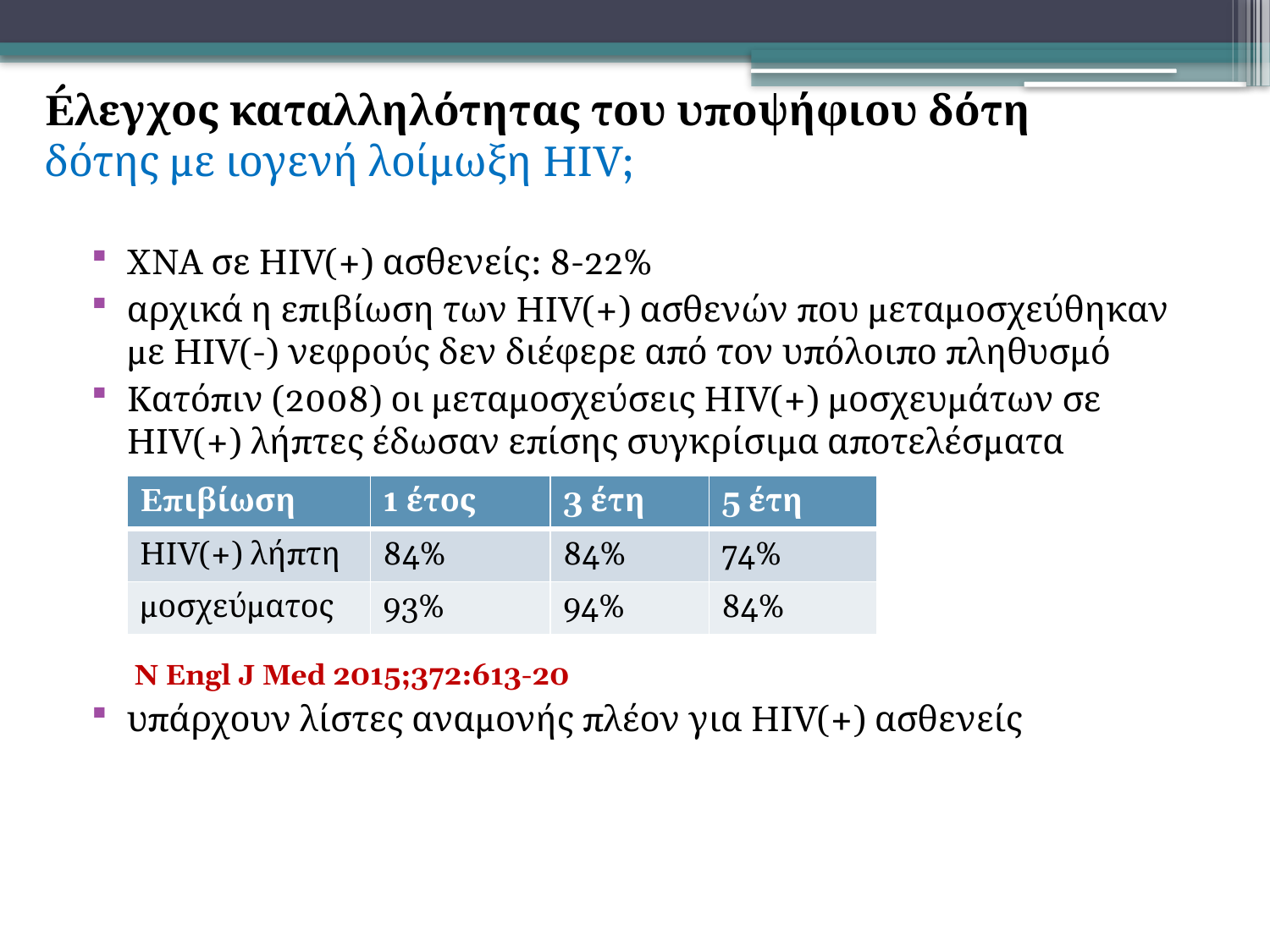

Έλεγχος καταλληλότητας του υποψήφιου δότη
δότης με ιογενή λοίμωξη HIV;
ΧΝΑ σε HIV(+) ασθενείς: 8-22%
αρχικά η επιβίωση των HIV(+) ασθενών που μεταμοσχεύθηκαν με HIV(-) νεφρούς δεν διέφερε από τον υπόλοιπο πληθυσμό
Κατόπιν (2008) οι μεταμοσχεύσεις HIV(+) μοσχευμάτων σε HIV(+) λήπτες έδωσαν επίσης συγκρίσιμα αποτελέσματα

      N Engl J Med 2015;372:613-20
υπάρχουν λίστες αναμονής πλέον για HIV(+) ασθενείς
| Επιβίωση | 1 έτος | 3 έτη | 5 έτη |
| --- | --- | --- | --- |
| HIV(+) λήπτη | 84% | 84% | 74% |
| μοσχεύματος | 93% | 94% | 84% |